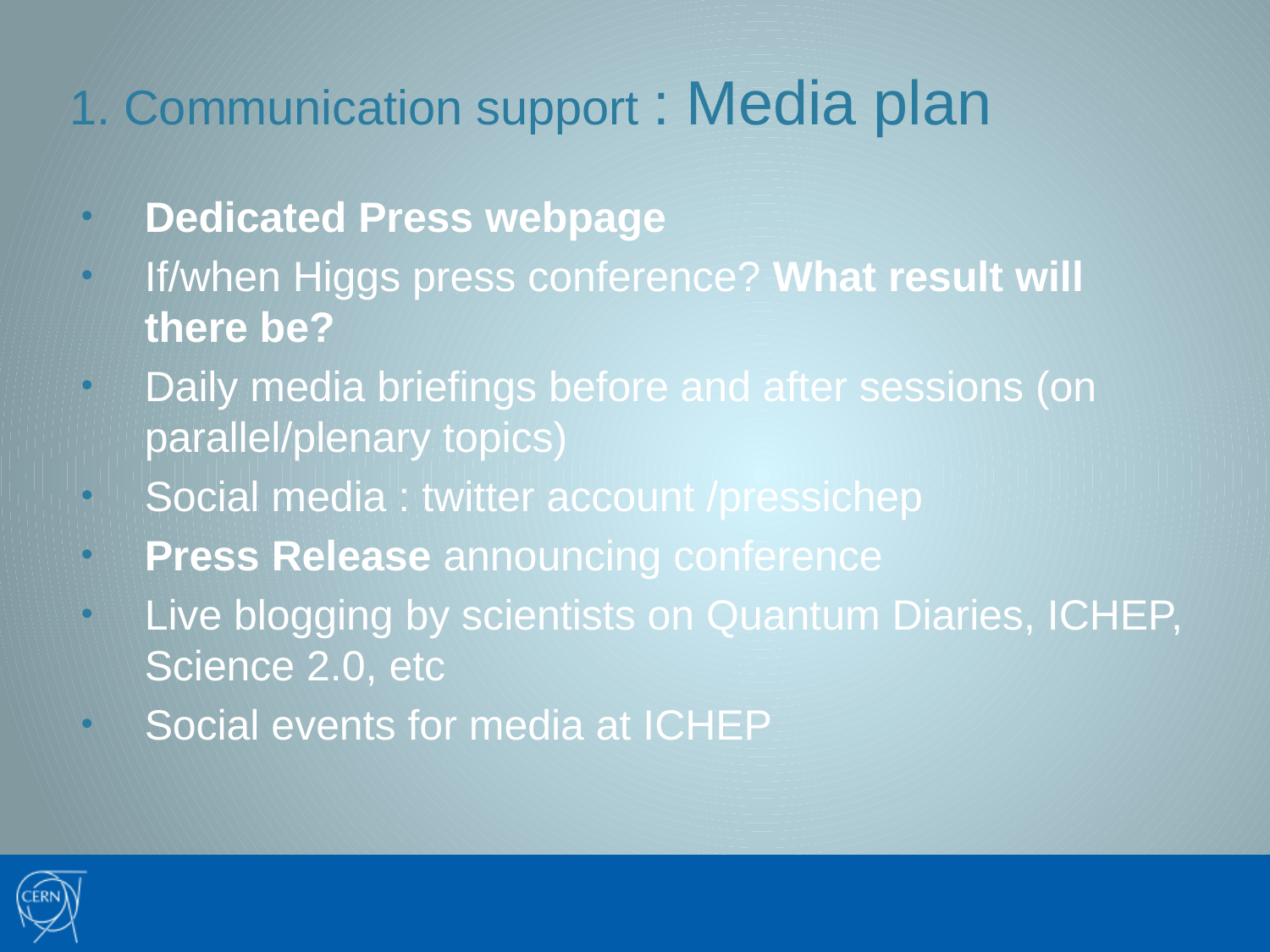

# 1. Communication support : Media plan
Dedicated Press webpage
If/when Higgs press conference? What result will there be?
Daily media briefings before and after sessions (on parallel/plenary topics)
Social media : twitter account /pressichep
Press Release announcing conference
Live blogging by scientists on Quantum Diaries, ICHEP, Science 2.0, etc
Social events for media at ICHEP